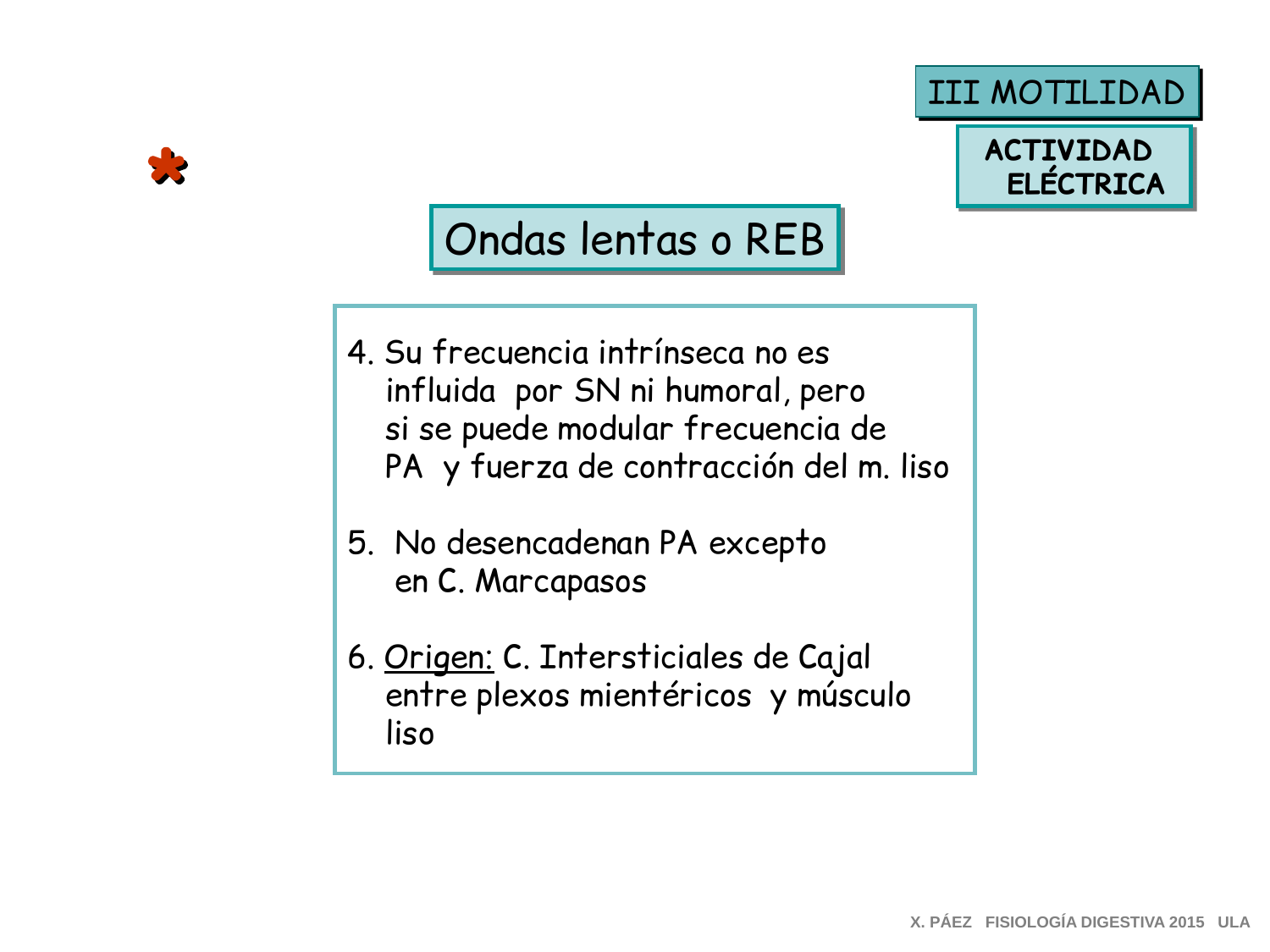

III MOTILIDAD
*
ACTIVIDAD
   ELÉCTRICA
Ondas lentas o REB

4. Su frecuencia intrínseca no es
    influida  por SN ni humoral, pero
    si se puede modular frecuencia de
    PA  y fuerza de contracción del m. liso

No desencadenan PA excepto
     en C. Marcapasos

6. Origen: C. Intersticiales de Cajal
    entre plexos mientéricos  y músculo
    liso

X. PÁEZ   FISIOLOGÍA DIGESTIVA 2015   ULA